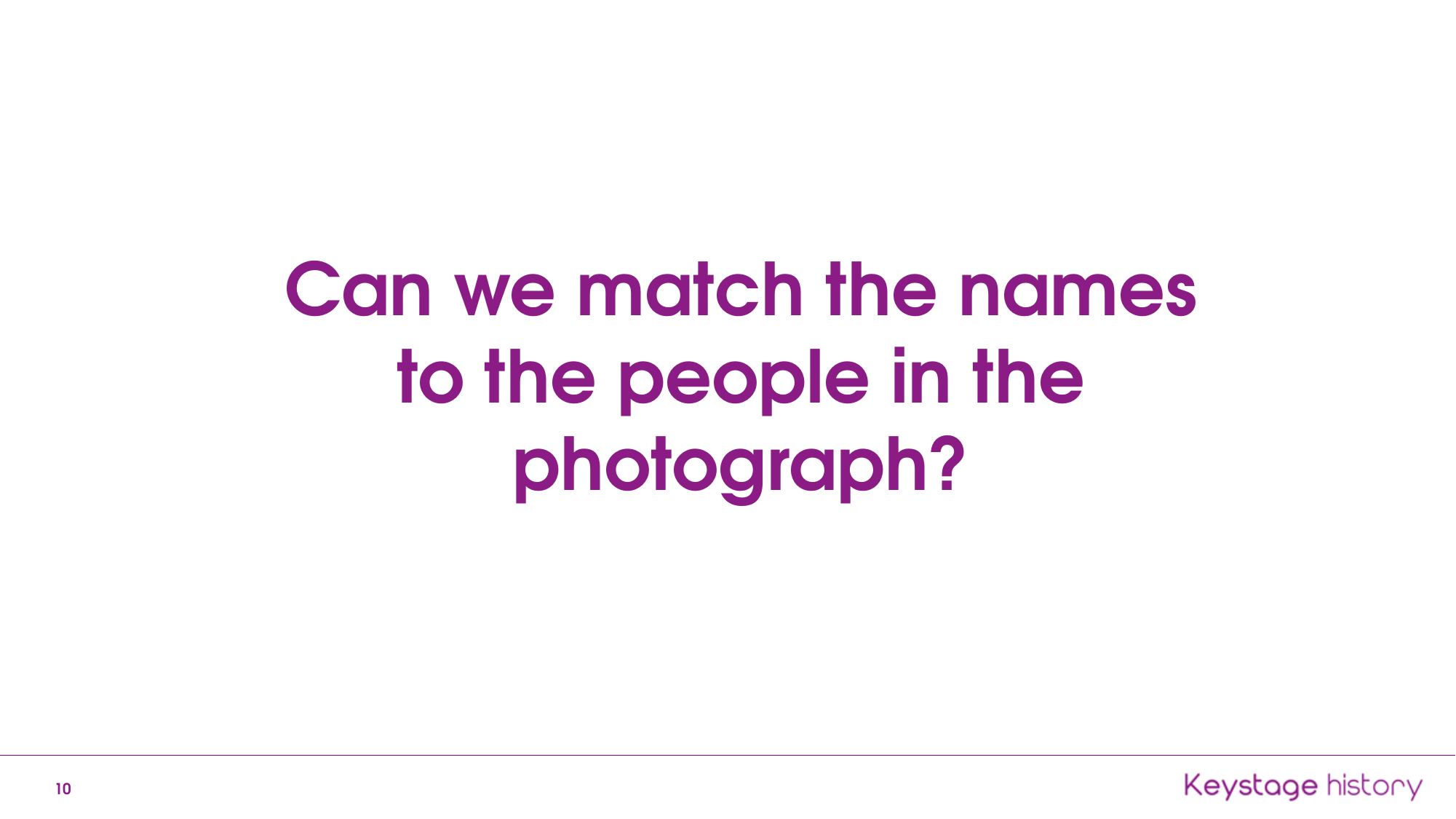

Can we match the names to the people in the photograph?